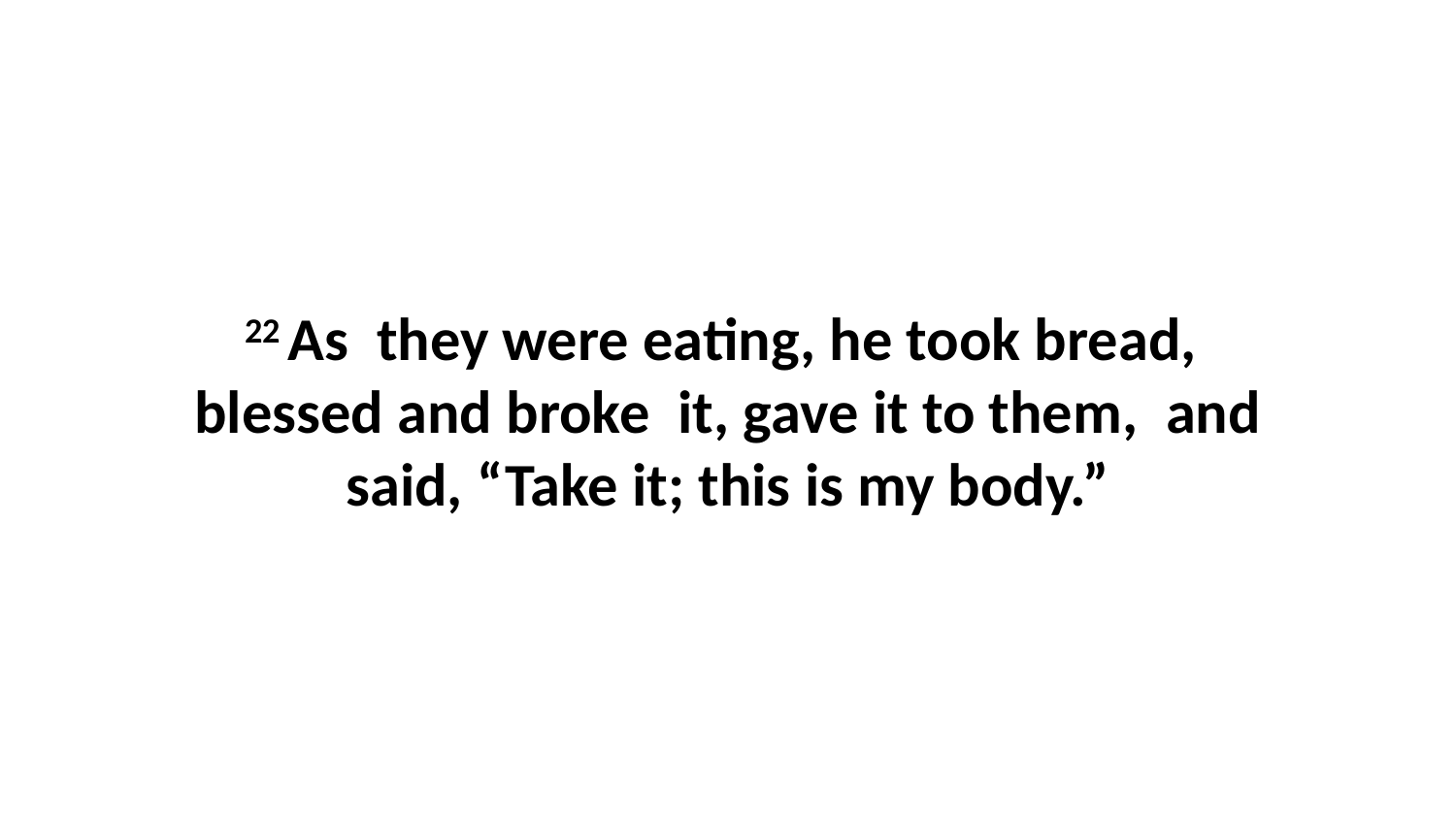

22 As  they were eating, he took bread,  blessed and broke  it, gave it to them,  and said, “Take it; this is my body.”